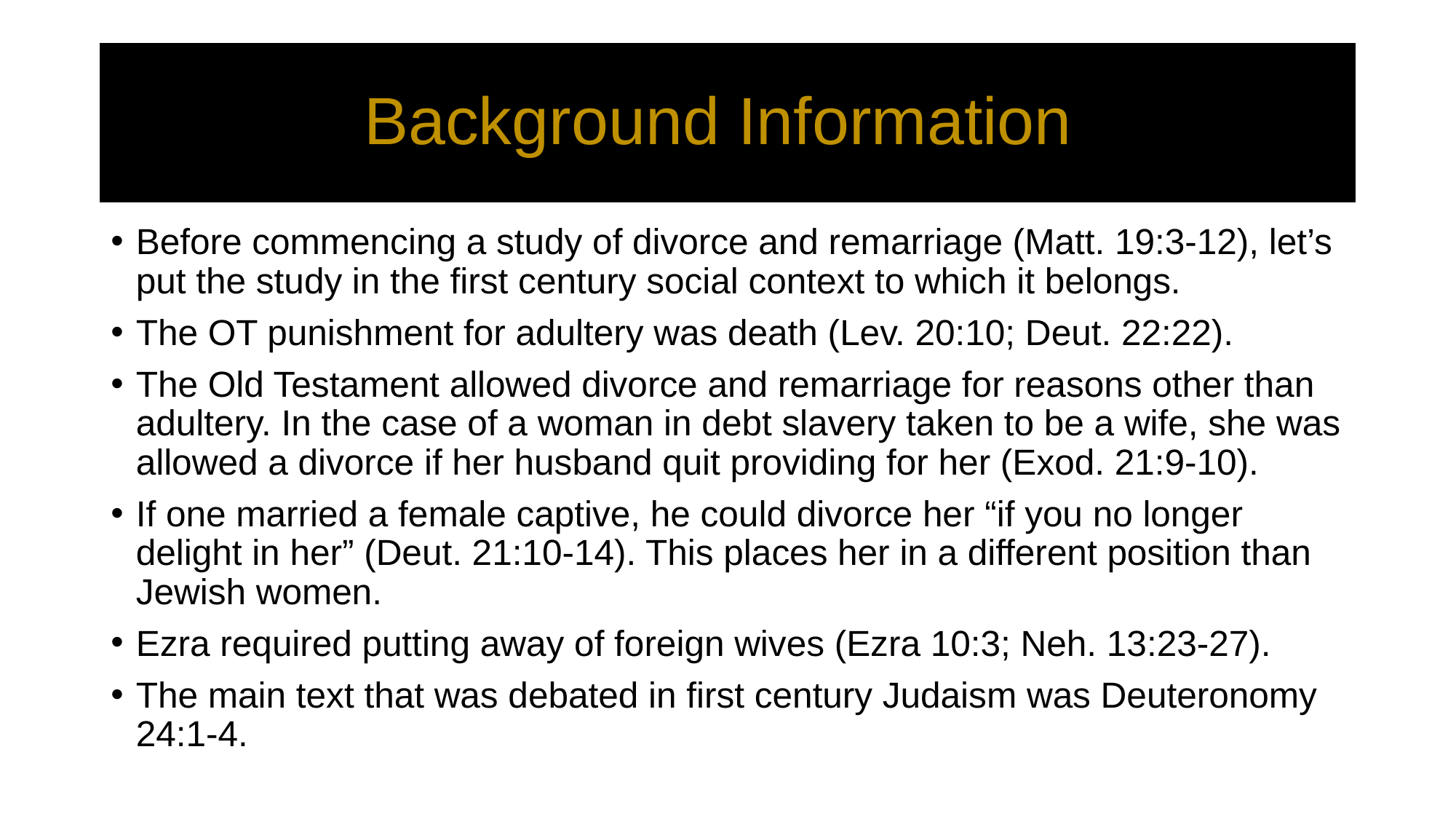

# Background Information
Before commencing a study of divorce and remarriage (Matt. 19:3-12), let’s put the study in the first century social context to which it belongs.
The OT punishment for adultery was death (Lev. 20:10; Deut. 22:22).
The Old Testament allowed divorce and remarriage for reasons other than adultery. In the case of a woman in debt slavery taken to be a wife, she was allowed a divorce if her husband quit providing for her (Exod. 21:9-10).
If one married a female captive, he could divorce her “if you no longer delight in her” (Deut. 21:10-14). This places her in a different position than Jewish women.
Ezra required putting away of foreign wives (Ezra 10:3; Neh. 13:23-27).
The main text that was debated in first century Judaism was Deuteronomy 24:1-4.